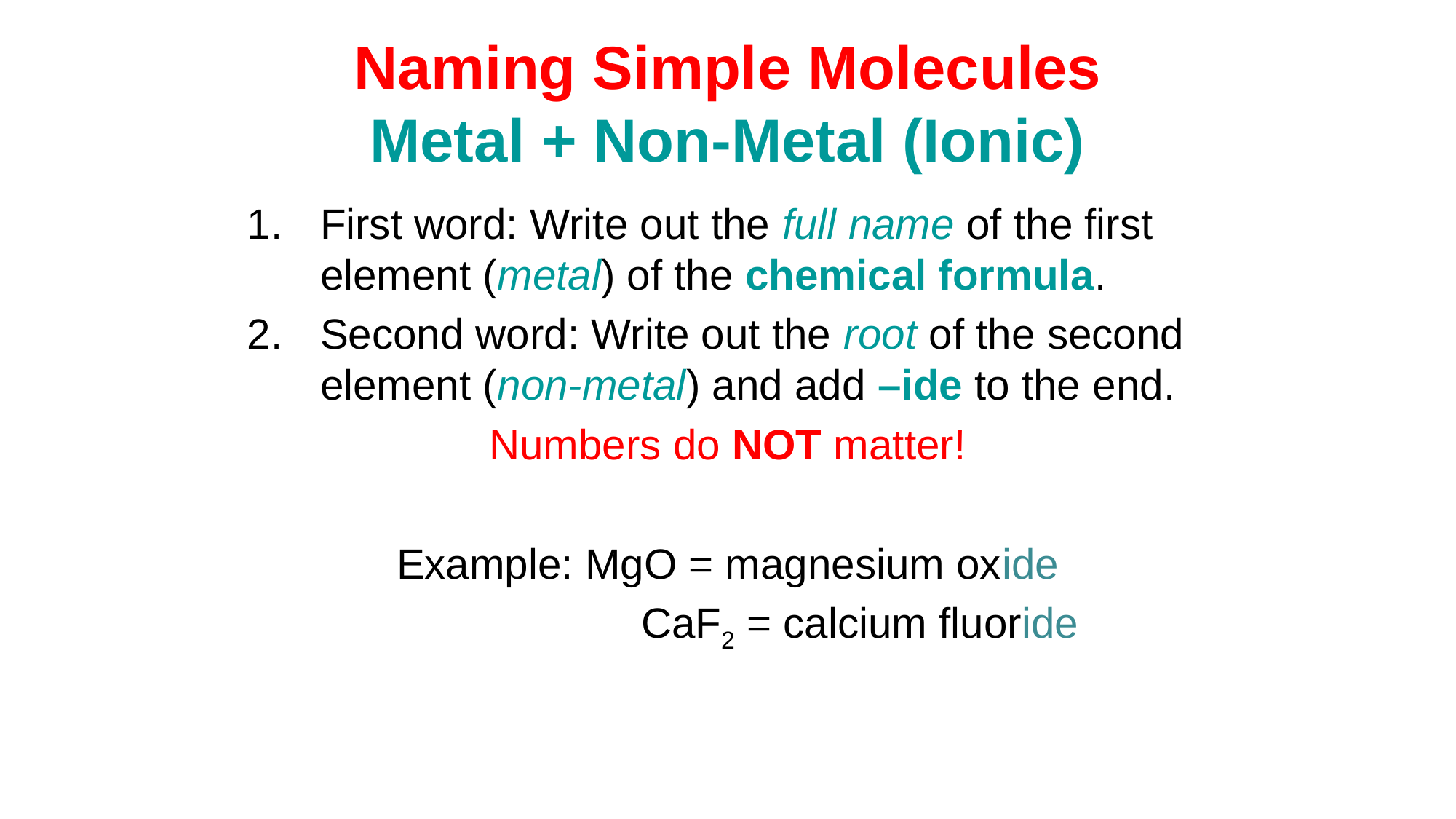

# Naming Simple Molecules Metal + Non-Metal (Ionic)
First word: Write out the full name of the first element (metal) of the chemical formula.
Second word: Write out the root of the second element (non-metal) and add –ide to the end.
Numbers do NOT matter!

Example: MgO = magnesium oxide
		       CaF2 = calcium fluoride